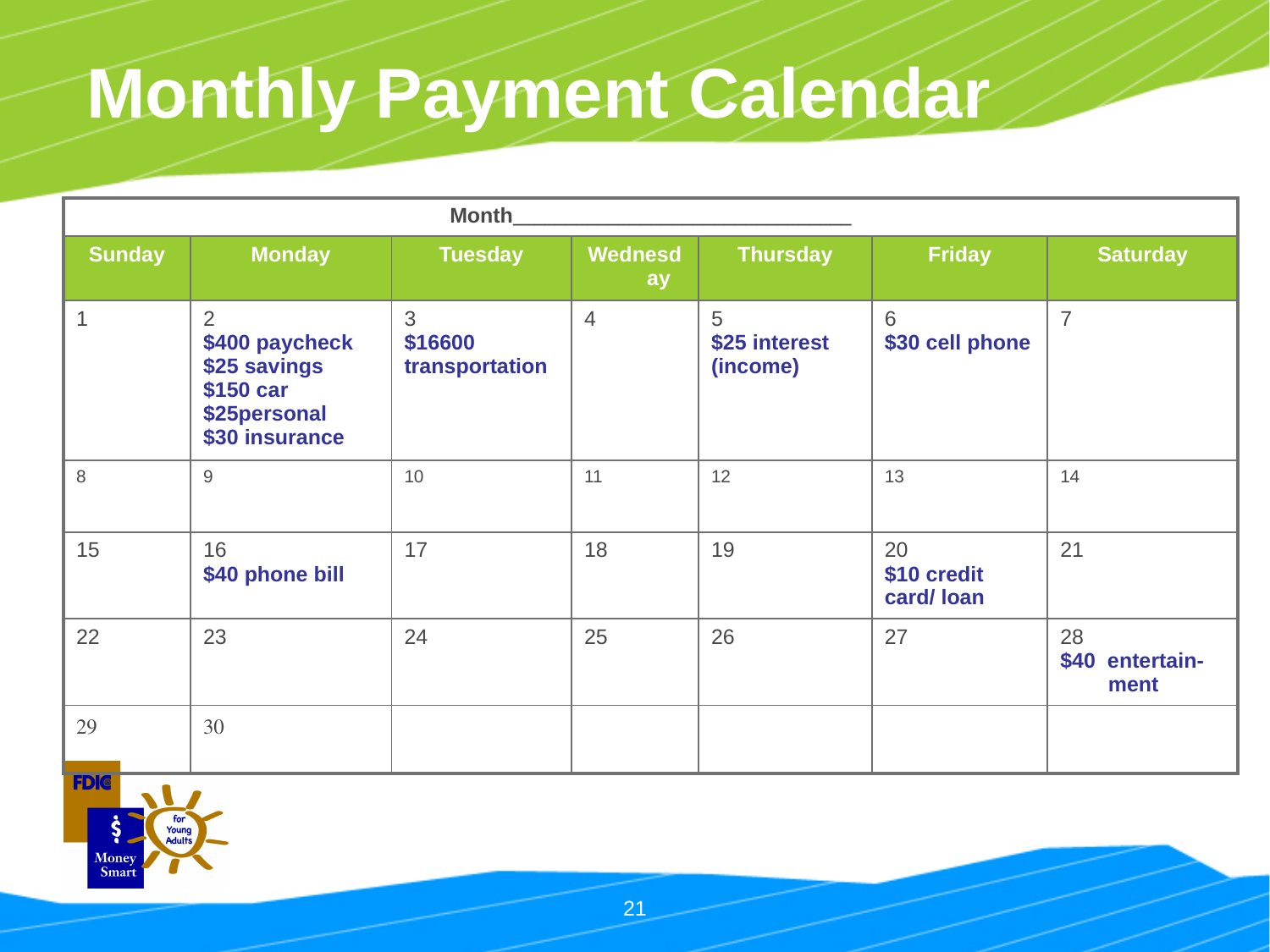

Monthly Payment Calendar
| Month\_\_\_\_\_\_\_\_\_\_\_\_\_\_\_\_\_\_\_\_\_\_\_\_\_\_\_\_\_\_\_\_ |  |  |  |  |  |  |
| --- | --- | --- | --- | --- | --- | --- |
| Sunday | Monday | Tuesday | Wednesday | Thursday | Friday | Saturday |
| 1 | 2 $400 paycheck $25 savings $150 car $25personal $30 insurance | 3 $16600 transportation | 4 | 5 $25 interest (income) | 6 $30 cell phone | 7 |
| 8 | 9 | 10 | 11 | 12 | 13 | 14 |
| 15 | 16 $40 phone bill | 17 | 18 | 19 | 20 $10 credit card/ loan | 21 |
| 22 | 23 | 24 | 25 | 26 | 27 | 28 $40 entertain-ment |
| 29 | 30 |  |  |  |  |  |